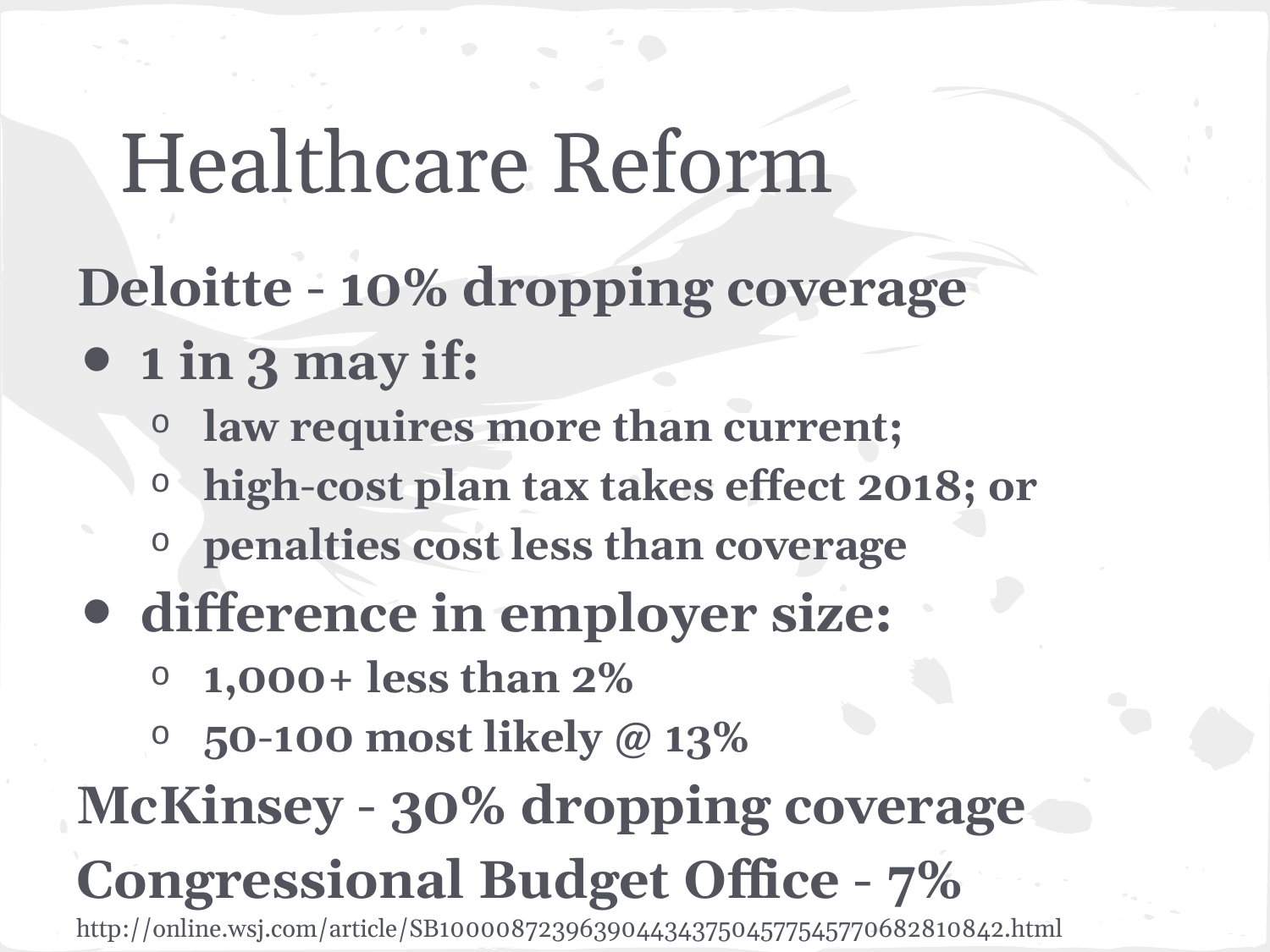

# Healthcare Reform
Deloitte - 10% dropping coverage
1 in 3 may if:
law requires more than current;
high-cost plan tax takes effect 2018; or
penalties cost less than coverage
difference in employer size:
1,000+ less than 2%
50-100 most likely @ 13%
McKinsey - 30% dropping coverage
Congressional Budget Office - 7%
http://online.wsj.com/article/SB10000872396390443437504577545770682810842.html